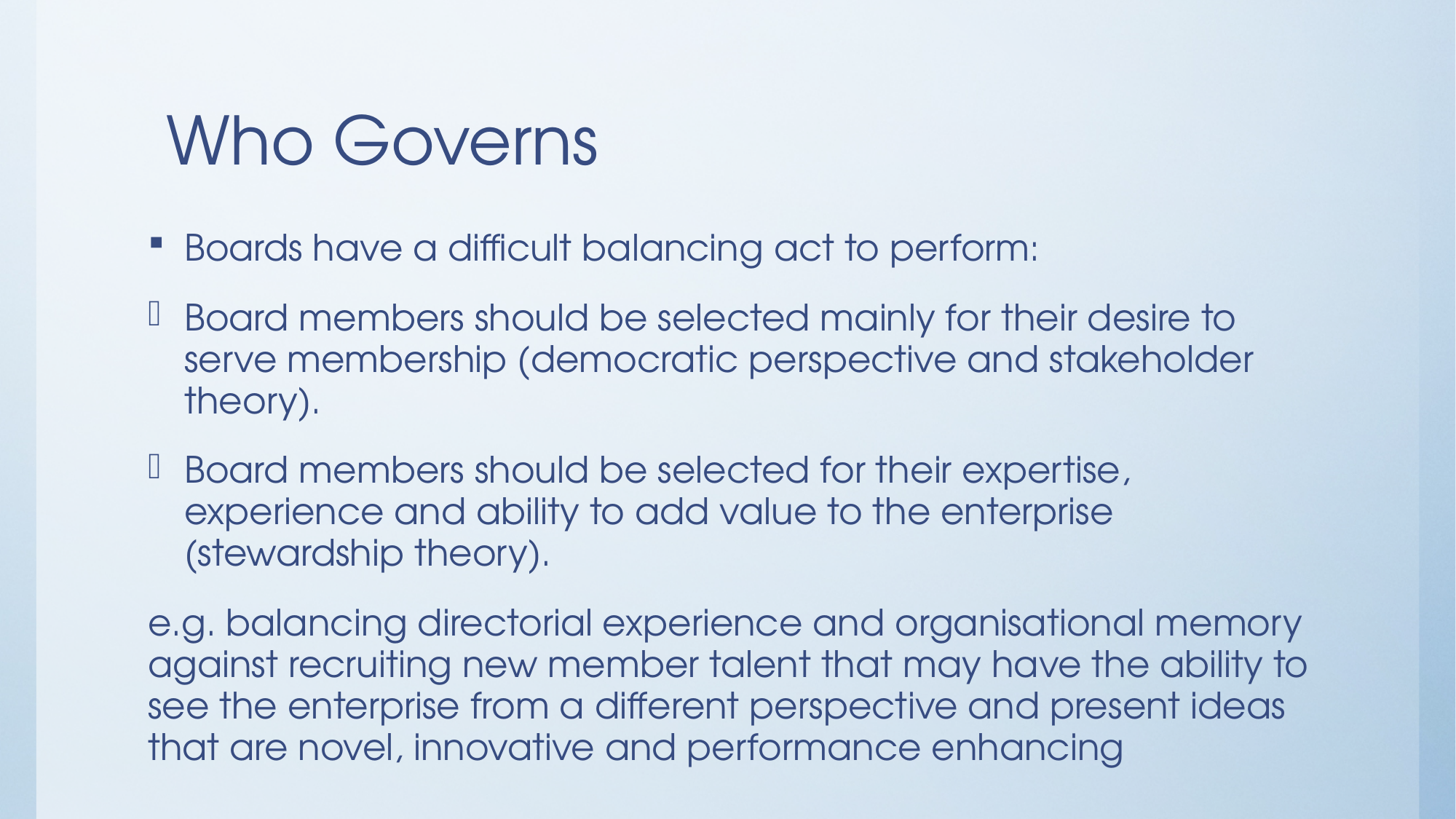

# Who Governs
Boards have a difficult balancing act to perform:
Board members should be selected mainly for their desire to serve membership (democratic perspective and stakeholder theory).
Board members should be selected for their expertise, experience and ability to add value to the enterprise (stewardship theory).
e.g. balancing directorial experience and organisational memory against recruiting new member talent that may have the ability to see the enterprise from a different perspective and present ideas that are novel, innovative and performance enhancing